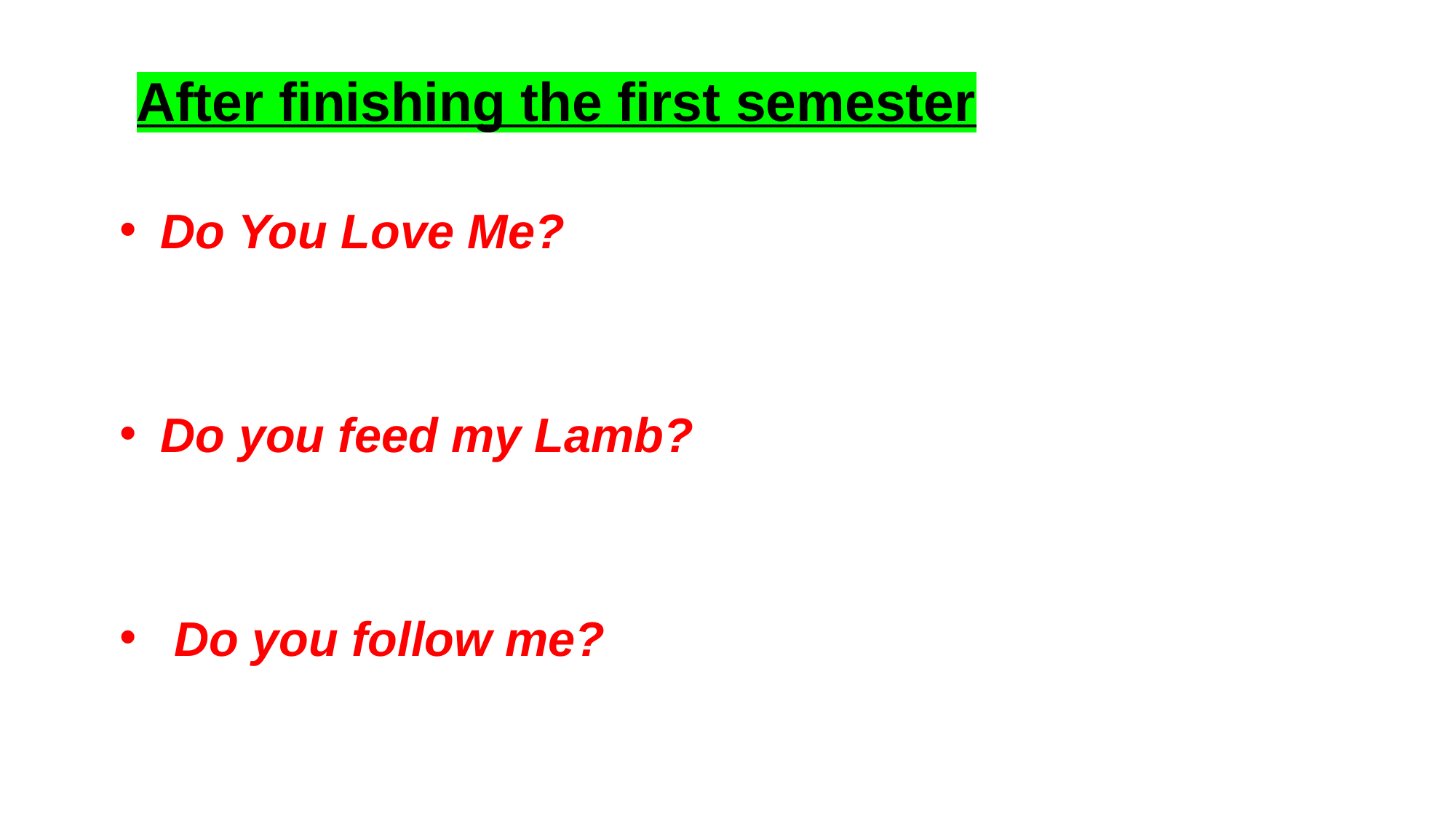

# After finishing the first semester
Do You Love Me?

Do you feed my Lamb?

 Do you follow me?